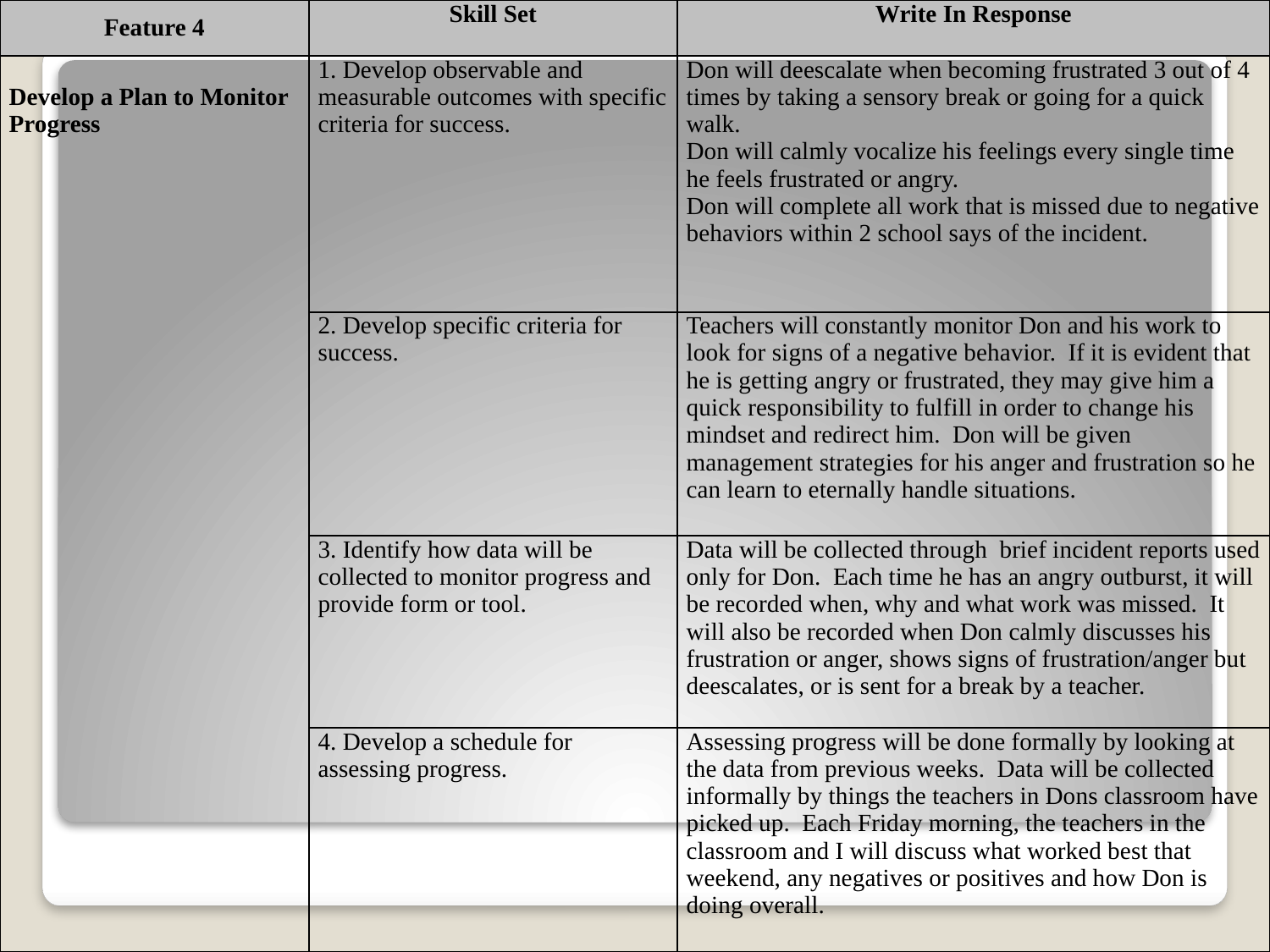

| Feature 4 | Skill Set | Write In Response |
| --- | --- | --- |
| Develop a Plan to Monitor Progress | 1. Develop observable and measurable outcomes with specific criteria for success. | Don will deescalate when becoming frustrated 3 out of 4 times by taking a sensory break or going for a quick walk. Don will calmly vocalize his feelings every single time he feels frustrated or angry. Don will complete all work that is missed due to negative behaviors within 2 school says of the incident. |
|  | 2. Develop specific criteria for success. | Teachers will constantly monitor Don and his work to look for signs of a negative behavior. If it is evident that he is getting angry or frustrated, they may give him a quick responsibility to fulfill in order to change his mindset and redirect him. Don will be given management strategies for his anger and frustration so he can learn to eternally handle situations. |
|  | 3. Identify how data will be collected to monitor progress and provide form or tool. | Data will be collected through brief incident reports used only for Don. Each time he has an angry outburst, it will be recorded when, why and what work was missed. It will also be recorded when Don calmly discusses his frustration or anger, shows signs of frustration/anger but deescalates, or is sent for a break by a teacher. |
|  | 4. Develop a schedule for assessing progress. | Assessing progress will be done formally by looking at the data from previous weeks. Data will be collected informally by things the teachers in Dons classroom have picked up. Each Friday morning, the teachers in the classroom and I will discuss what worked best that weekend, any negatives or positives and how Don is doing overall. |